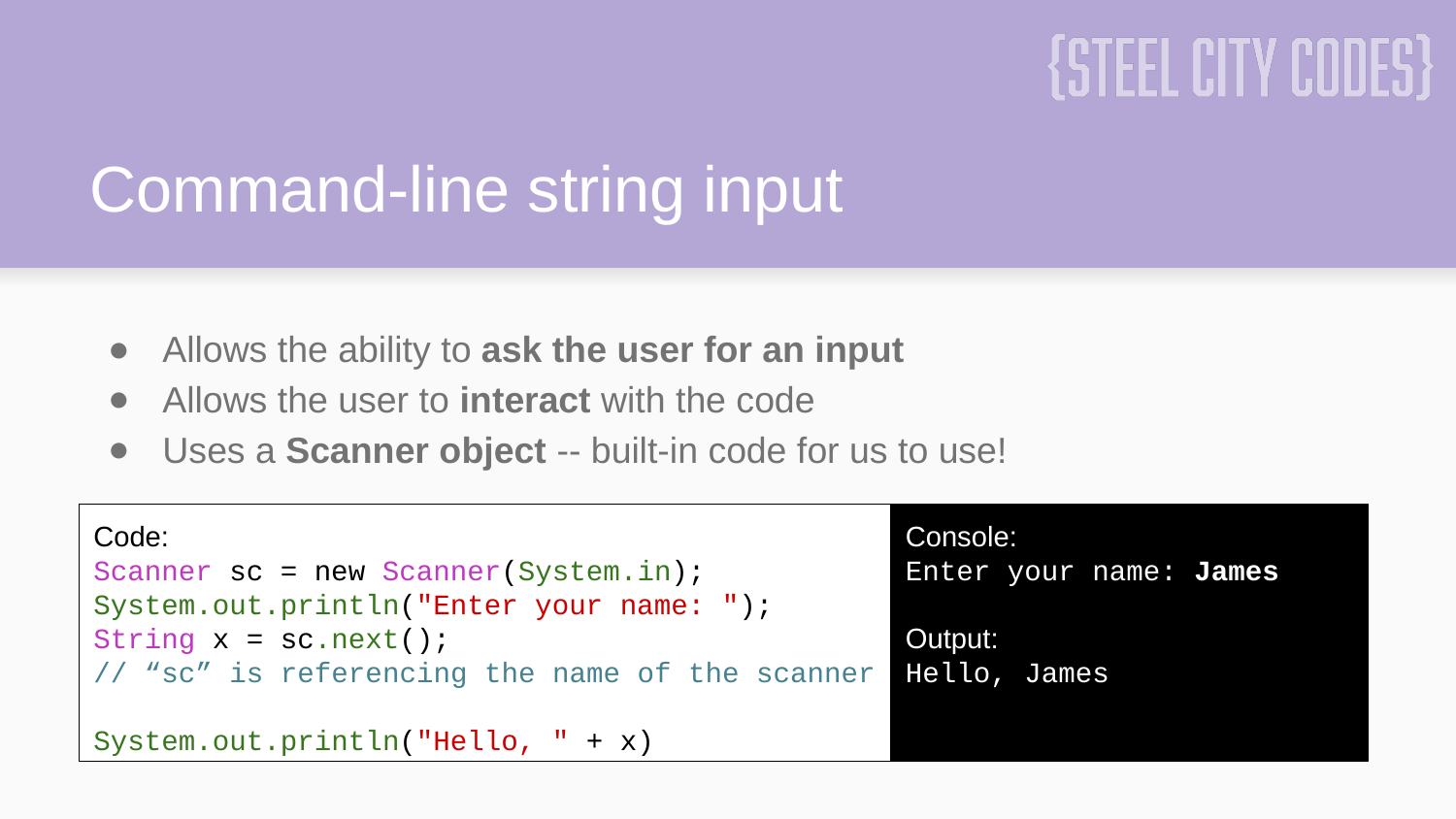

# Command-line string input
Allows the ability to ask the user for an input
Allows the user to interact with the code
Uses a Scanner object -- built-in code for us to use!
Code:
Scanner sc = new Scanner(System.in);
System.out.println("Enter your name: ");
String x = sc.next();
// “sc” is referencing the name of the scanner

System.out.println("Hello, " + x)
Console:
Enter your name: James

Output:
Hello, James